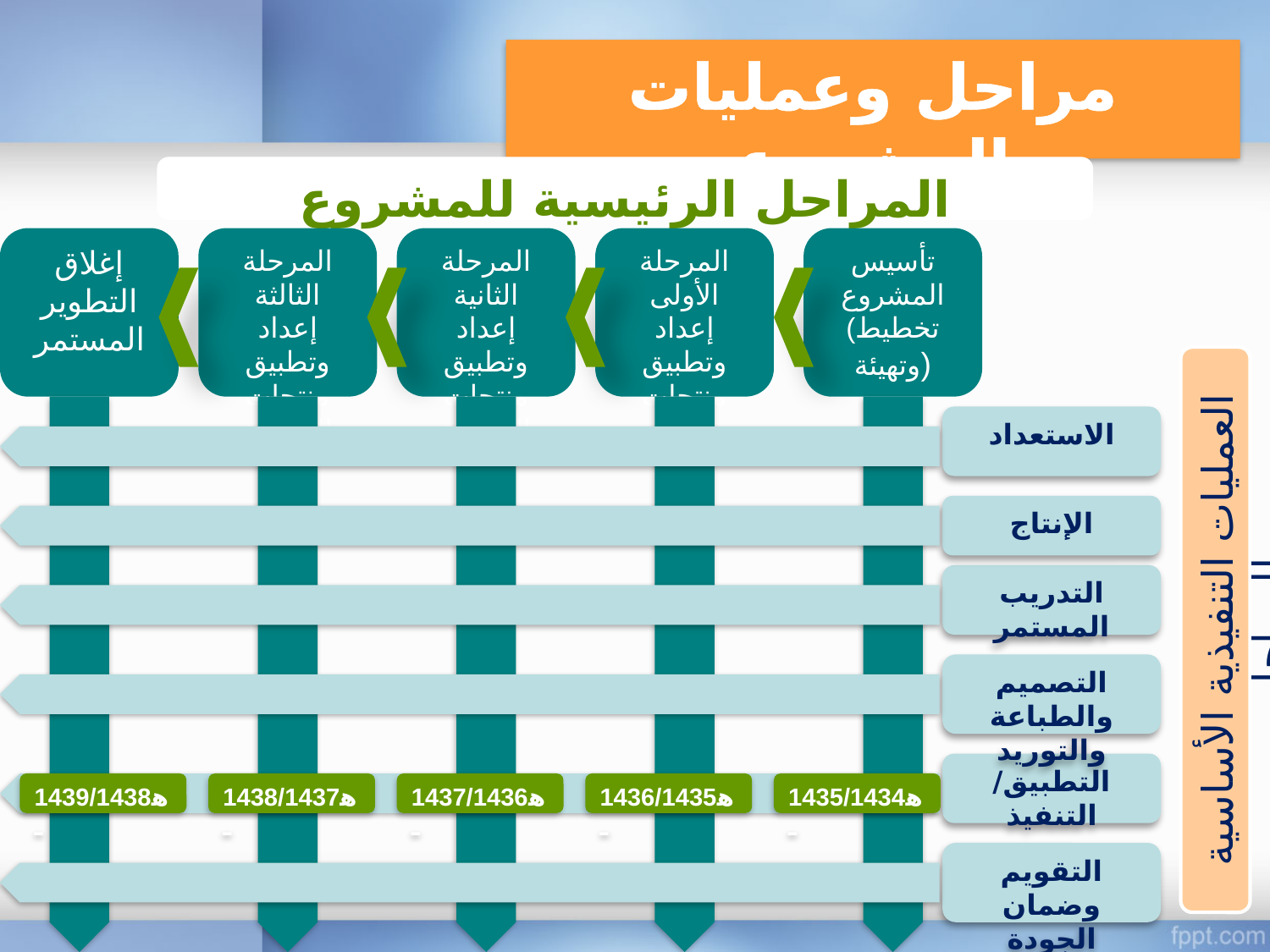

مراحل وعمليات المشروع
المراحل الرئيسية للمشروع
إغلاق التطوير المستمر
المرحلة الثالثة
إعداد وتطبيق منتجات المرحلة الثالثة
المرحلة الثانية
إعداد وتطبيق منتجات المرحلة الثانية
المرحلة الأولى
إعداد وتطبيق منتجات السنة الأولى
تأسيس المشروع
(تخطيط وتهيئة)

الاستعداد

الإنتاج

التدريب المستمر

العمليات التنفيذية الأساسية للمراحل

التصميم والطباعة والتوريد

التطبيق/ التنفيذ

1439/1438هـ
1438/1437هـ
1437/1436هـ
1436/1435هـ
1435/1434هـ
التقويم وضمان الجودة